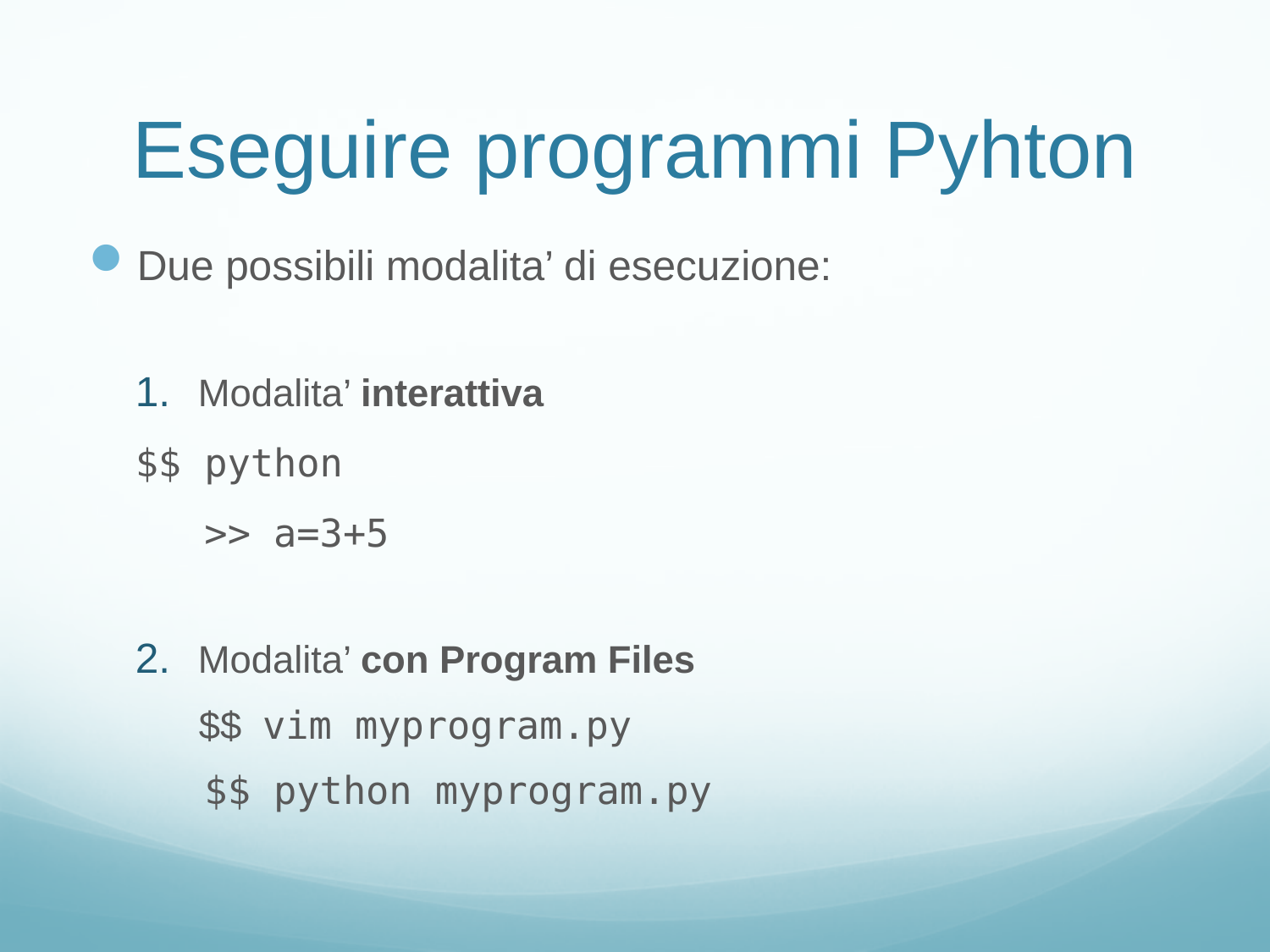

# Eseguire programmi Pyhton
Due possibili modalita’ di esecuzione:

Modalita’ interattiva
	$$ python
	   >> a=3+5

Modalita’ con Program Files
      $$  vim myprogram.py
   $$ python myprogram.py